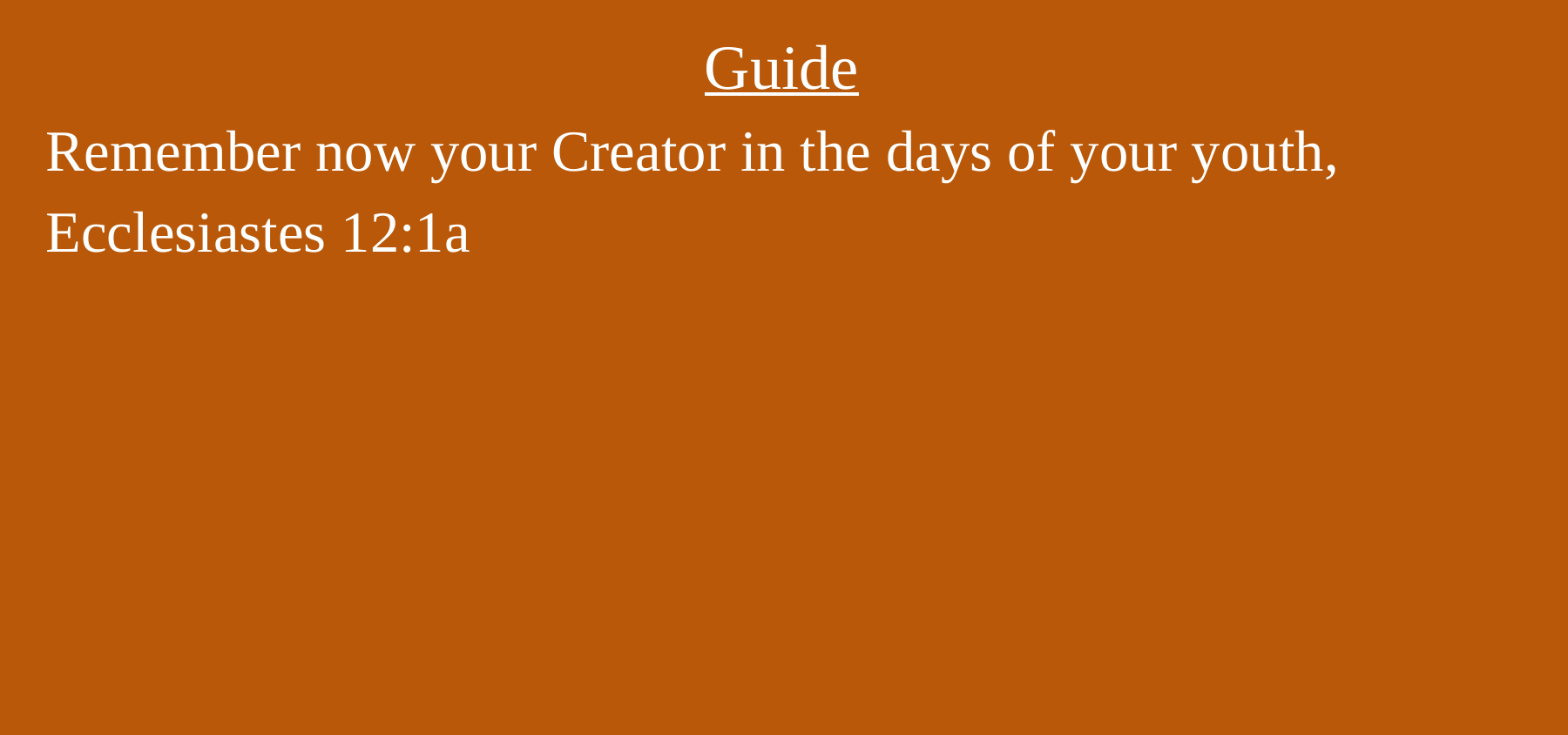

# Guide
Remember now your Creator in the days of your youth,
Ecclesiastes 12:1a